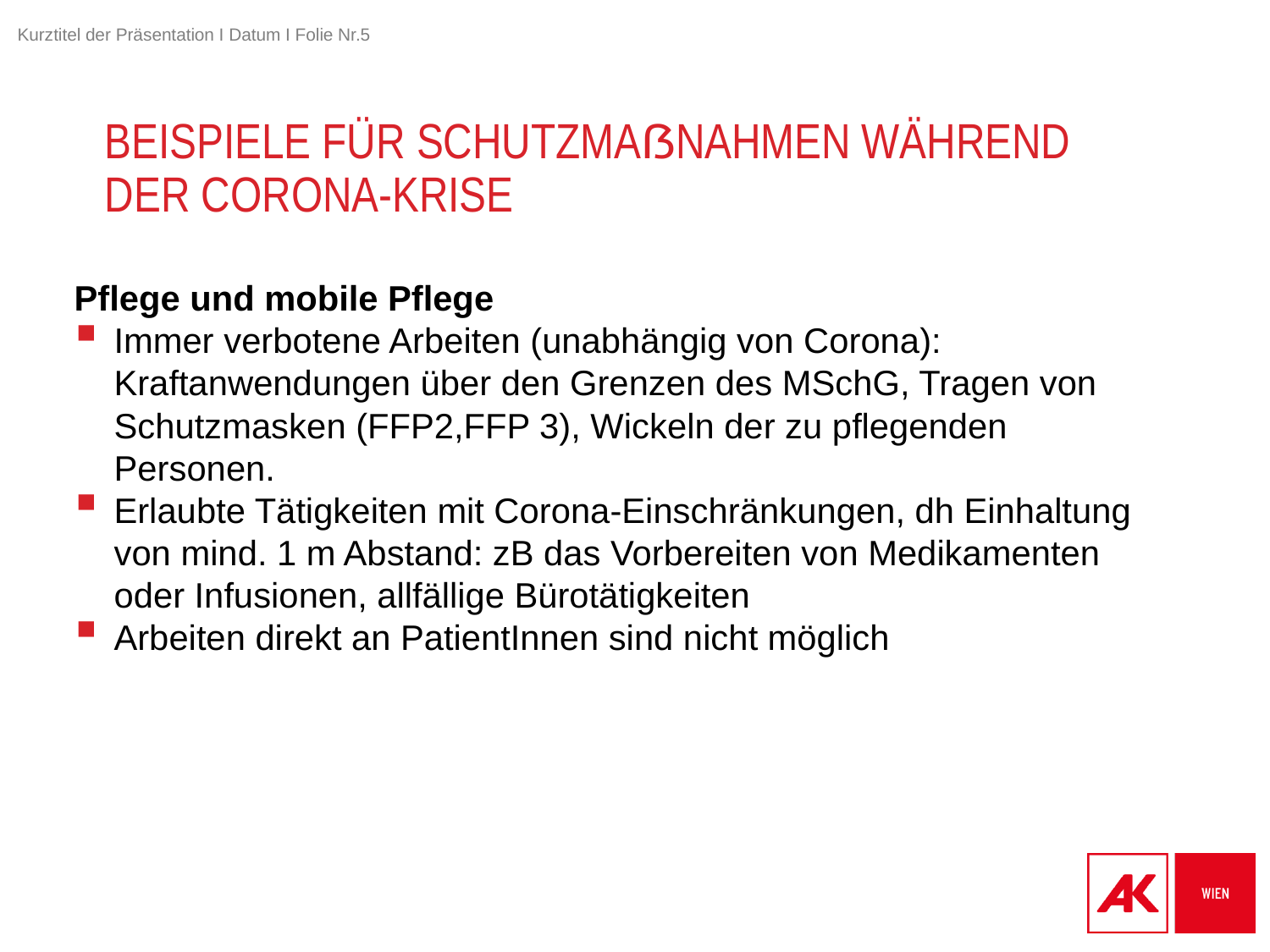

# Beispiele für Schutzmaßnahmen während der Corona-Krise
Pflege und mobile Pflege
Immer verbotene Arbeiten (unabhängig von Corona): Kraftanwendungen über den Grenzen des MSchG, Tragen von Schutzmasken (FFP2,FFP 3), Wickeln der zu pflegenden Personen.
Erlaubte Tätigkeiten mit Corona-Einschränkungen, dh Einhaltung von mind. 1 m Abstand: zB das Vorbereiten von Medikamenten oder Infusionen, allfällige Bürotätigkeiten
Arbeiten direkt an PatientInnen sind nicht möglich